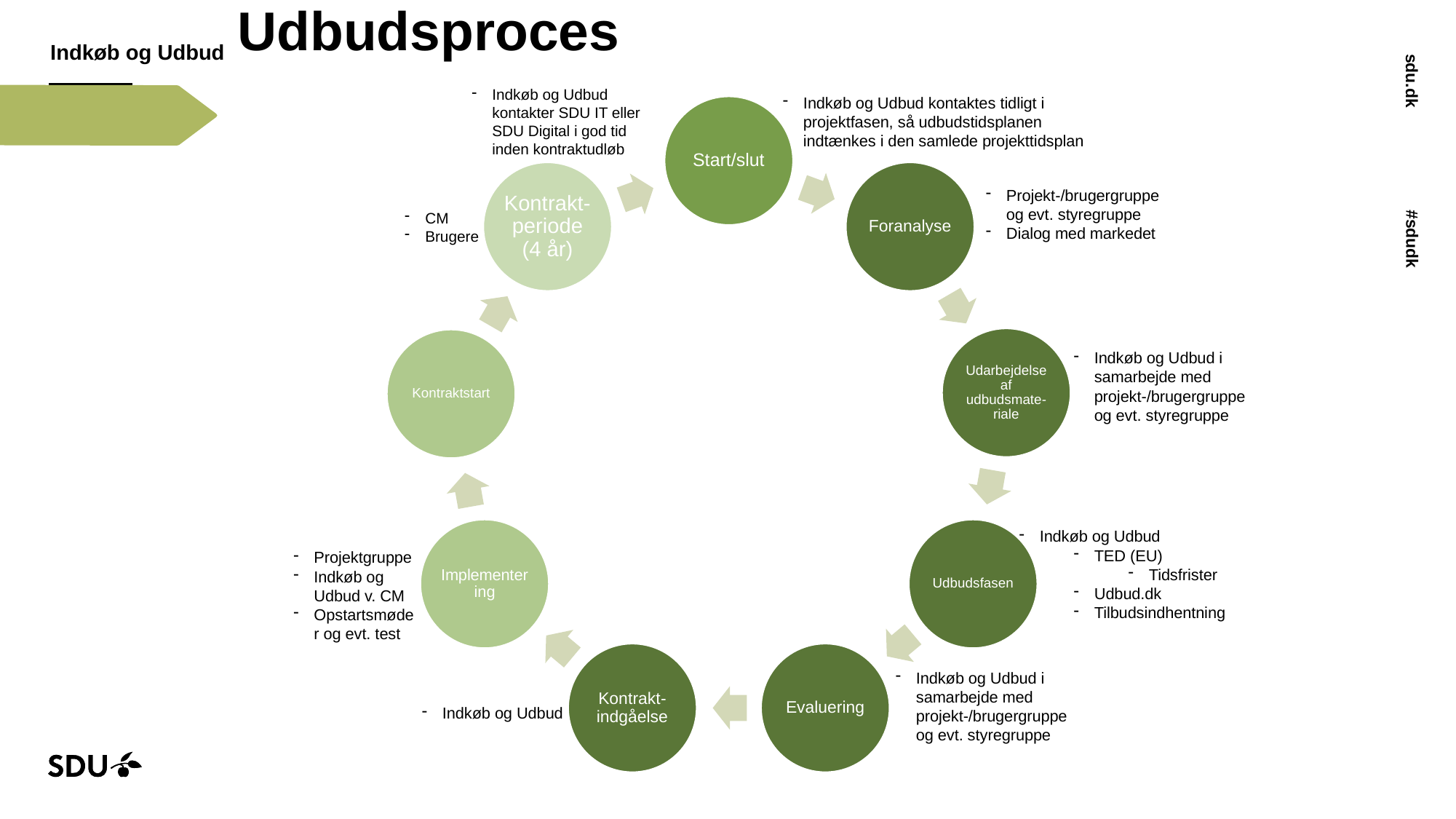

# Udbudsproces
Indkøb og Udbud kontakter SDU IT eller SDU Digital i god tid inden kontraktudløb
Indkøb og Udbud kontaktes tidligt i projektfasen, så udbudstidsplanen indtænkes i den samlede projekttidsplan
Start/slut

Foranalyse

Udarbejdelse af udbudsmate-riale

Udbudsfasen

Evaluering

Kontrakt-indgåelse

Implementering

Kontraktstart

Kontrakt-periode (4 år)

Projekt-/brugergruppe og evt. styregruppe
Dialog med markedet
CM
Brugere
Indkøb og Udbud i samarbejde med projekt-/brugergruppe og evt. styregruppe
Indkøb og Udbud
TED (EU)
Tidsfrister
Udbud.dk
Tilbudsindhentning
Projektgruppe
Indkøb og Udbud v. CM
Opstartsmøder og evt. test
Indkøb og Udbud i samarbejde med projekt-/brugergruppe og evt. styregruppe
Indkøb og Udbud